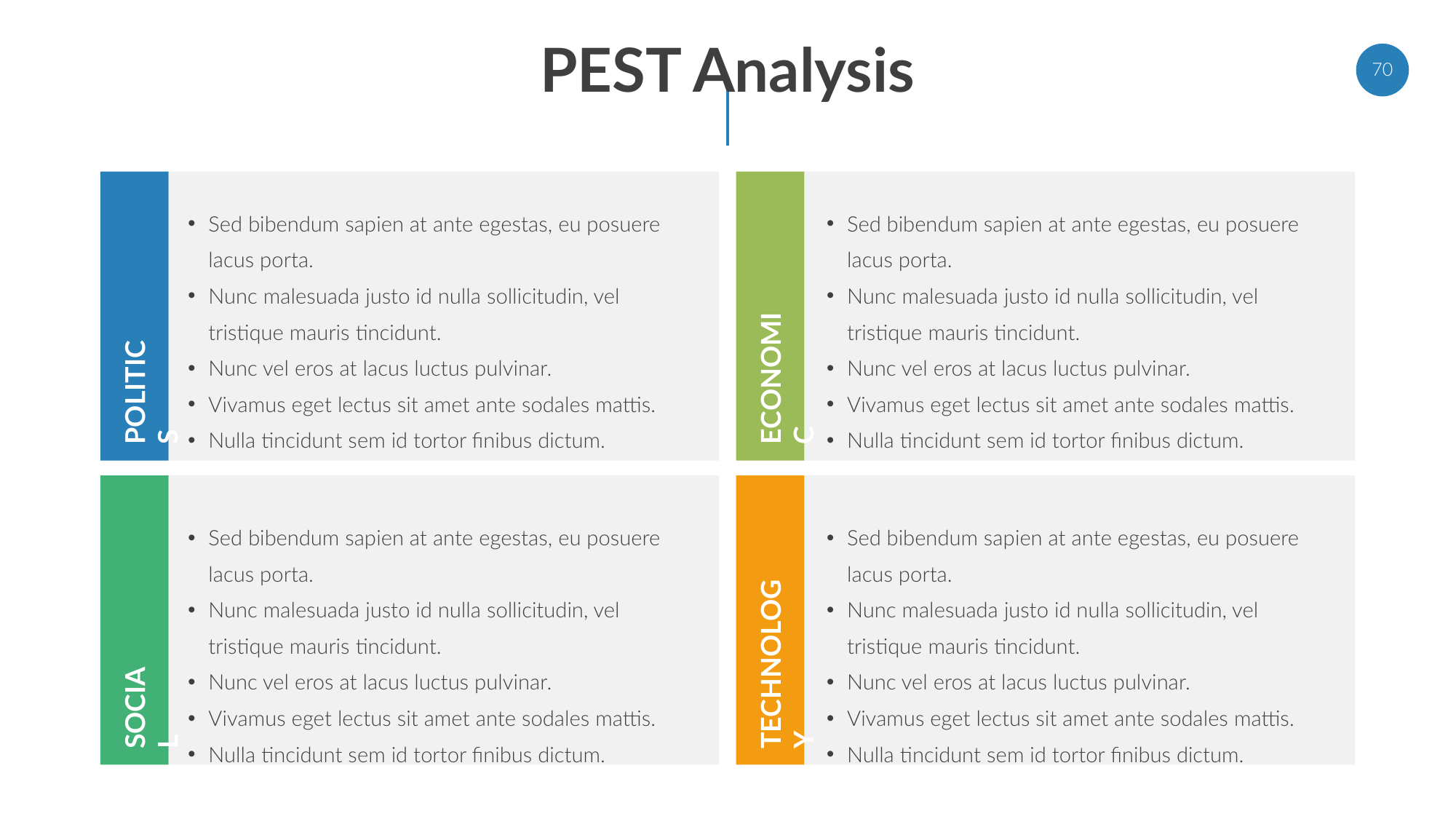

# PEST Analysis
70

Sed bibendum sapien at ante egestas, eu posuere lacus porta.
Nunc malesuada justo id nulla sollicitudin, vel tristique mauris tincidunt.
Nunc vel eros at lacus luctus pulvinar.
Vivamus eget lectus sit amet ante sodales mattis.
Nulla tincidunt sem id tortor finibus dictum.
Sed bibendum sapien at ante egestas, eu posuere lacus porta.
Nunc malesuada justo id nulla sollicitudin, vel tristique mauris tincidunt.
Nunc vel eros at lacus luctus pulvinar.
Vivamus eget lectus sit amet ante sodales mattis.
Nulla tincidunt sem id tortor finibus dictum.
ECONOMIC
POLITICS

Sed bibendum sapien at ante egestas, eu posuere lacus porta.
Nunc malesuada justo id nulla sollicitudin, vel tristique mauris tincidunt.
Nunc vel eros at lacus luctus pulvinar.
Vivamus eget lectus sit amet ante sodales mattis.
Nulla tincidunt sem id tortor finibus dictum.
Sed bibendum sapien at ante egestas, eu posuere lacus porta.
Nunc malesuada justo id nulla sollicitudin, vel tristique mauris tincidunt.
Nunc vel eros at lacus luctus pulvinar.
Vivamus eget lectus sit amet ante sodales mattis.
Nulla tincidunt sem id tortor finibus dictum.
TECHNOLOGY
SOCIAL